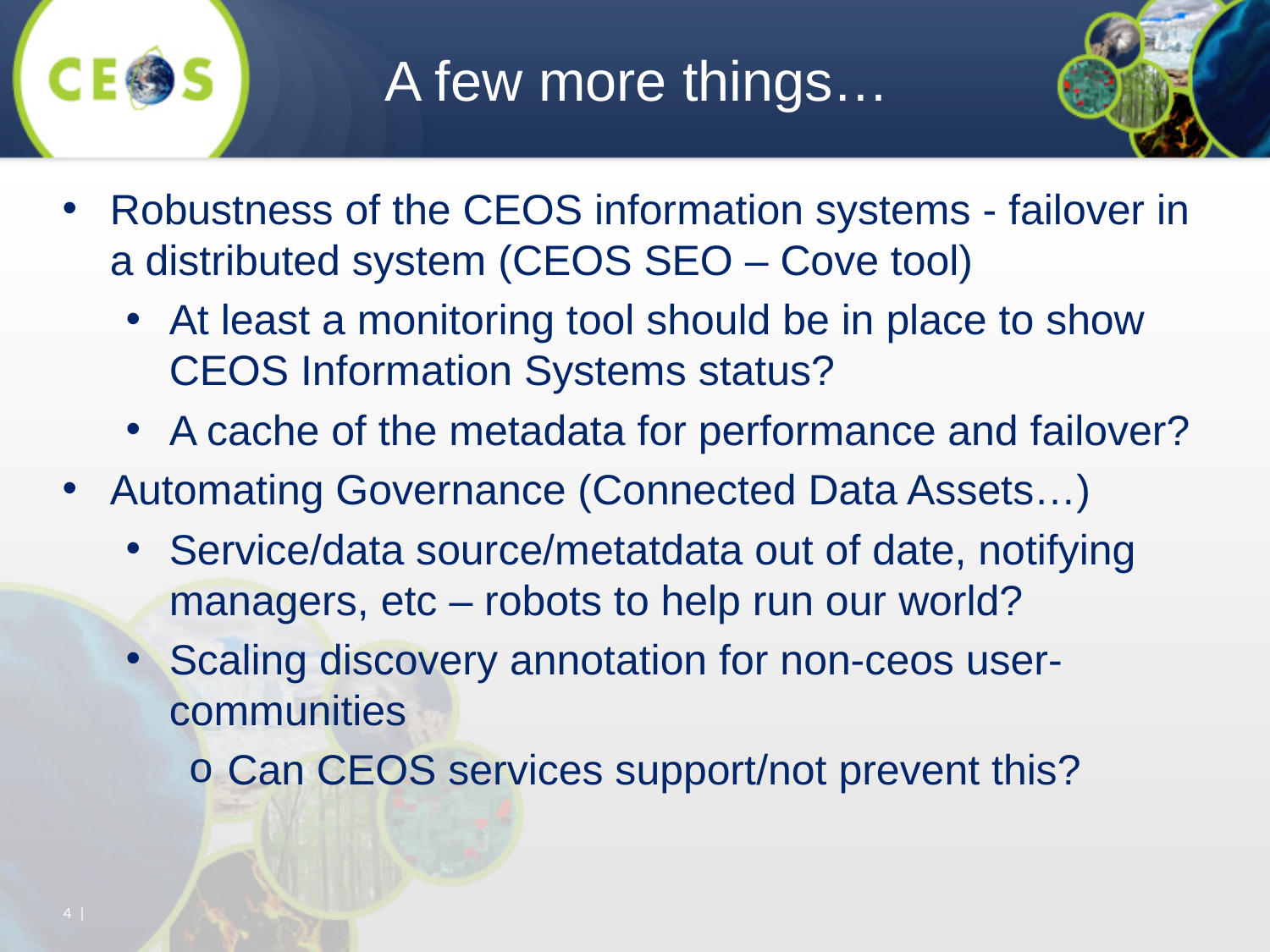

# A few more things…
Robustness of the CEOS information systems - failover in a distributed system (CEOS SEO – Cove tool)
At least a monitoring tool should be in place to show CEOS Information Systems status?
A cache of the metadata for performance and failover?
Automating Governance (Connected Data Assets…)
Service/data source/metatdata out of date, notifying managers, etc – robots to help run our world?
Scaling discovery annotation for non-ceos user-communities
Can CEOS services support/not prevent this?

4  |